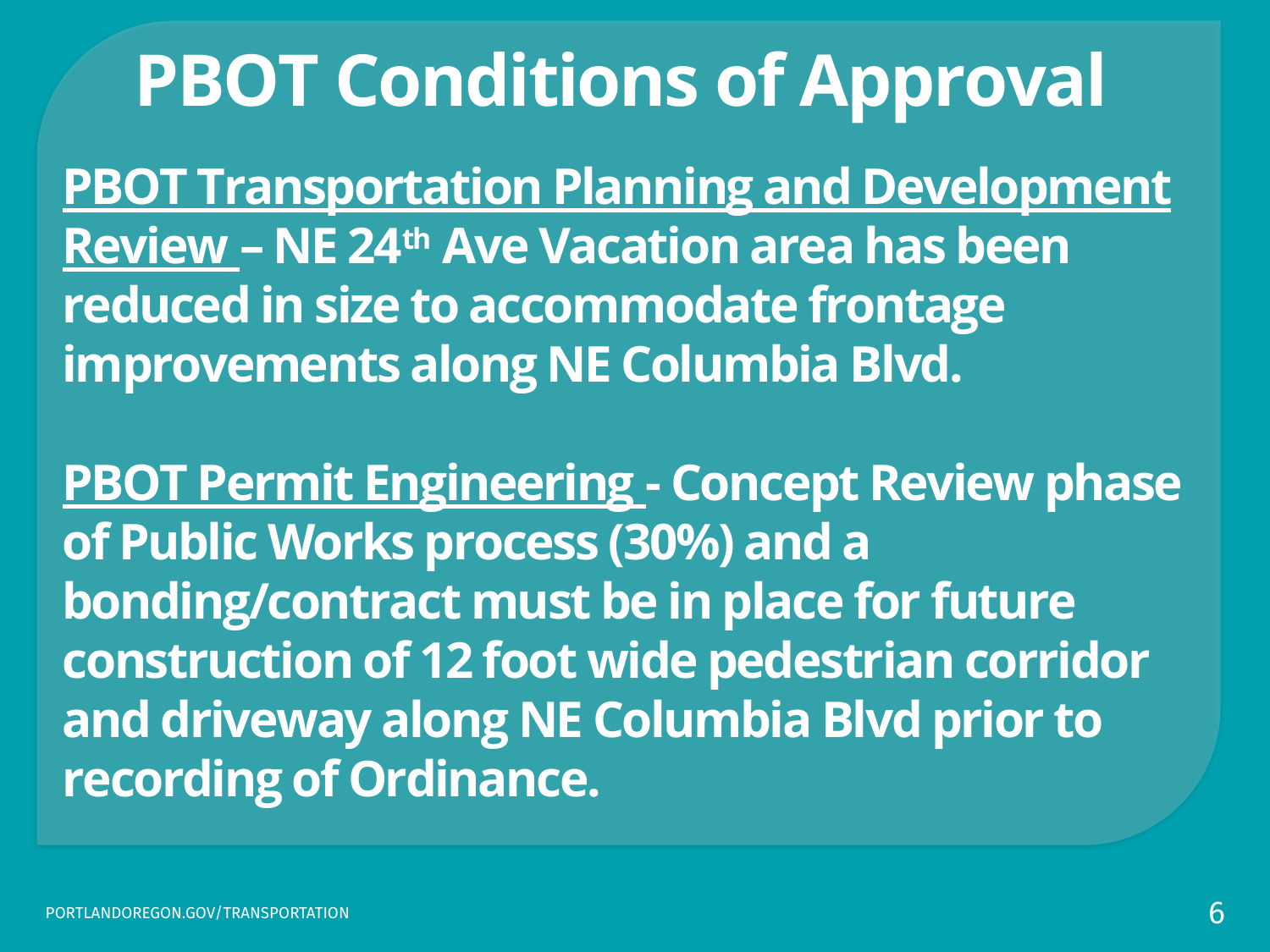

PBOT Conditions of Approval
PBOT Transportation Planning and Development Review – NE 24th Ave Vacation area has been reduced in size to accommodate frontage improvements along NE Columbia Blvd.

PBOT Permit Engineering - Concept Review phase of Public Works process (30%) and a bonding/contract must be in place for future construction of 12 foot wide pedestrian corridor and driveway along NE Columbia Blvd prior to recording of Ordinance.
6
PORTLANDOREGON.GOV/TRANSPORTATION